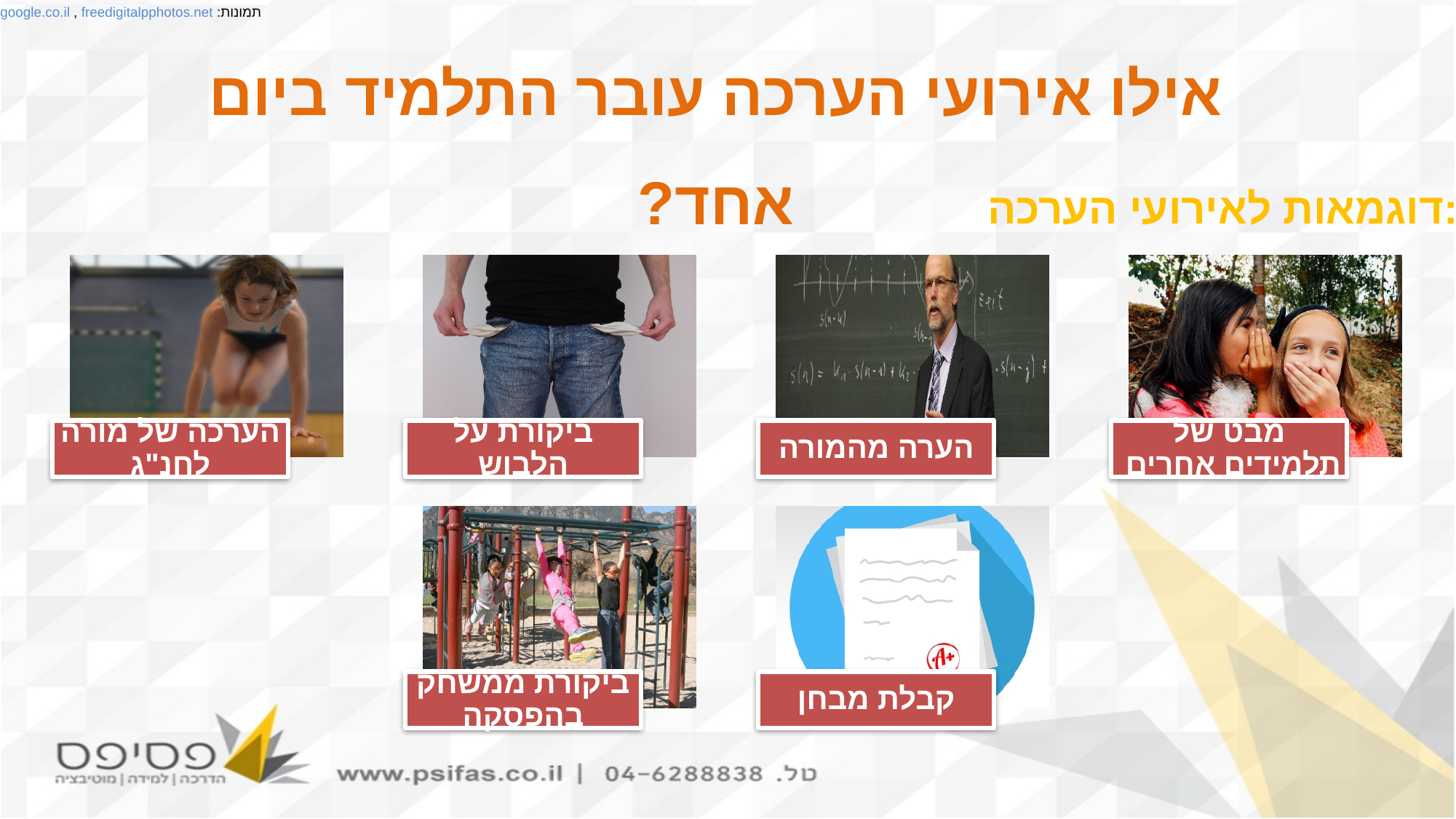

תמונות: google.co.il , freedigitalpphotos.net
אילו אירועי הערכה עובר התלמיד ביום אחד?
דוגמאות לאירועי הערכה:

הערכה של מורה לחנ"ג
ביקורת על הלבוש
הערה מהמורה
מבט של תלמידים אחרים

ביקורת ממשחק בהפסקה
קבלת מבחן